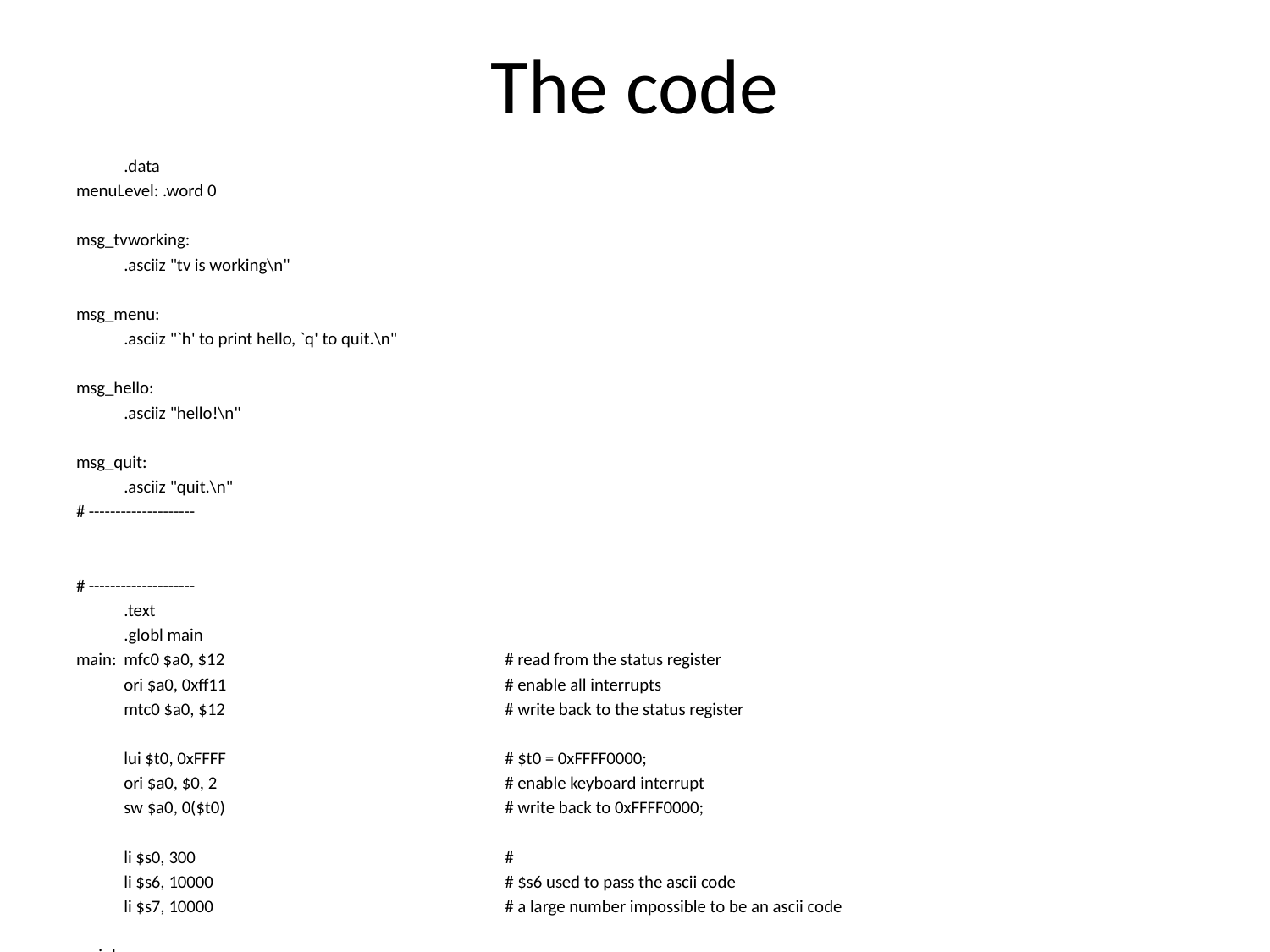

# The code
	.data
menuLevel: .word 0

msg_tvworking:
	.asciiz "tv is working\n"

msg_menu:
	.asciiz "`h' to print hello, `q' to quit.\n"

msg_hello:
	.asciiz "hello!\n"

msg_quit:
	.asciiz "quit.\n"
# --------------------

# --------------------
	.text
	.globl main
main:	mfc0 $a0, $12			# read from the status register
	ori $a0, 0xff11			# enable all interrupts
	mtc0 $a0, $12			# write back to the status register

	lui $t0, 0xFFFF			# $t0 = 0xFFFF0000;
	ori $a0, $0, 2			# enable keyboard interrupt
	sw $a0, 0($t0)			# write back to 0xFFFF0000;

	li $s0, 300			#
	li $s6, 10000			# $s6 used to pass the ascii code
	li $s7, 10000			# a large number impossible to be an ascii code

mainloop:
	# 1. read keyboard input, and process it
 	beq $s6, $s7, mainloopnext1
	ori $a0, $s6, 0
	mfc0 $t0, $12			# Set Status register
	andi $t0, 0xfffe		# clear ENABLE
	mtc0 $t0, $12			# write back to status
	li $s6, 10000			# $s0 used to pass the ascii code
	mfc0 $t0, $12			# Set Status register
	ori $t0, 1			# set ENABLE
	mtc0 $t0, $12			# write back to status
	jal process_input

mainloopnext1:

	# 2. update counter, check sleep timer
	jal delay_10ms

	# 3. $s0 as the 10ms counter, go from 0 to 299
	addi $s0, $s0, -1
	bne $s0, $0, mainloop
	li $v0, 4
	la $a0, msg_tvworking
	syscall
	addi $s0, $0, 300

	j mainloop

	li $v0,10 # exit
	syscall

# --------------------
delay_10ms:
	li $t0, 1000
delay_10ms_loop:
	addi $t0, $t0, -1
	beq $t0, $0, delay_10ms_done
	j delay_10ms_loop
delay_10ms_done:
	jr $ra

# --------------------

process_input:
	la $t0, menuLevel
	lw $t1, 0($t0)
	bne $t1, $0, pi_menu_L_1

	li $t0, 109 # comparing with the ascii of `m'
	bne $a0, $t0, process_input_done
	la $t0, menuLevel
	li $t1, 1
	sw $t1, 0($t0)
	la $a0, msg_menu
	li $v0, 4
	syscall
	j process_input_done

pi_menu_L_1:
	li $t0, 104 # comparing with the ascii of `h'
	bne $a0, $t0, pi_menu_L_1_comp_q #
	la $a0, msg_hello
	li $v0, 4
	syscall
	j process_input_done
pi_menu_L_1_comp_q:
	li $t0, 113 # comparing with the ascii of `q'
	bne $a0, $t0, process_input_done #
	la $a0, msg_quit
	li $v0, 4
	syscall
	la $t0, menuLevel
	sw $0, 0($t0)
	j process_input_done

process_input_done:
	jr $ra

# --------------------

# --------------------
.ktext 0x80000180			# kernel code starts here

	mfc0 $k0, $13			# Cause register
	srl $k0, $k0, 2			# Extract ExcCode Field
	andi $k0, $k0, 0x1f

	bne $k0, $zero, kdone		# Exception Code 0 is I/O. Only processing I/O here

	lui $k0, 0xFFFF			# $k0 = 0xFFFF0000;
	lw $s6, 4($k0)			# get the input key

kdone:	mtc0 $0, $13			# Clear Cause register
	mfc0 $k0, $12			# Set Status register
	andi $k0, 0xfffd		# clear EXL bit
	ori  $k0, 0x11			# Interrupts enabled
	mtc0 $k0, $12			# write back to status

	eret				# return to EPC
# --------------------